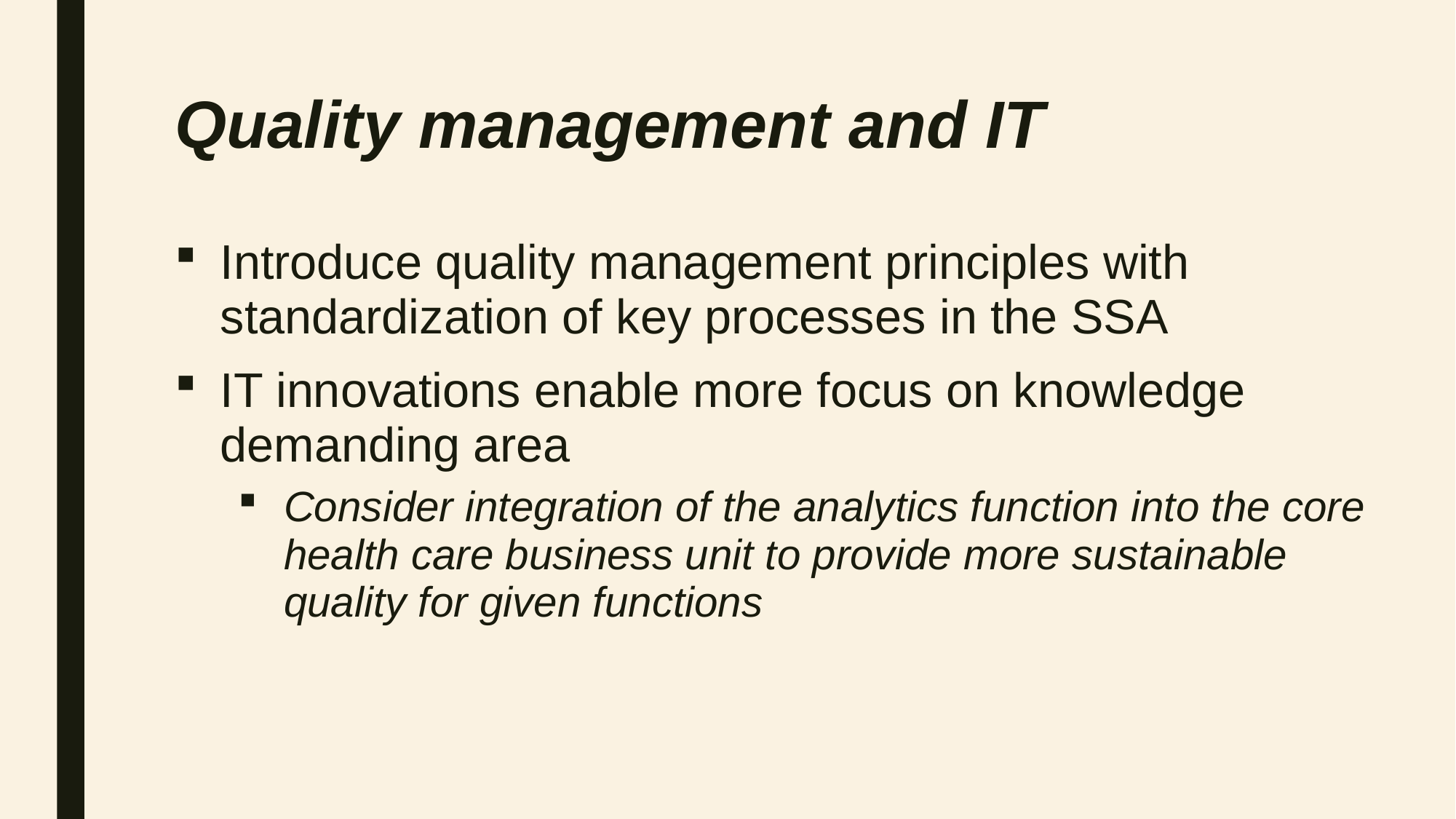

# Quality management and IT
Introduce quality management principles with standardization of key processes in the SSA
IT innovations enable more focus on knowledge demanding area
Consider integration of the analytics function into the core health care business unit to provide more sustainable quality for given functions